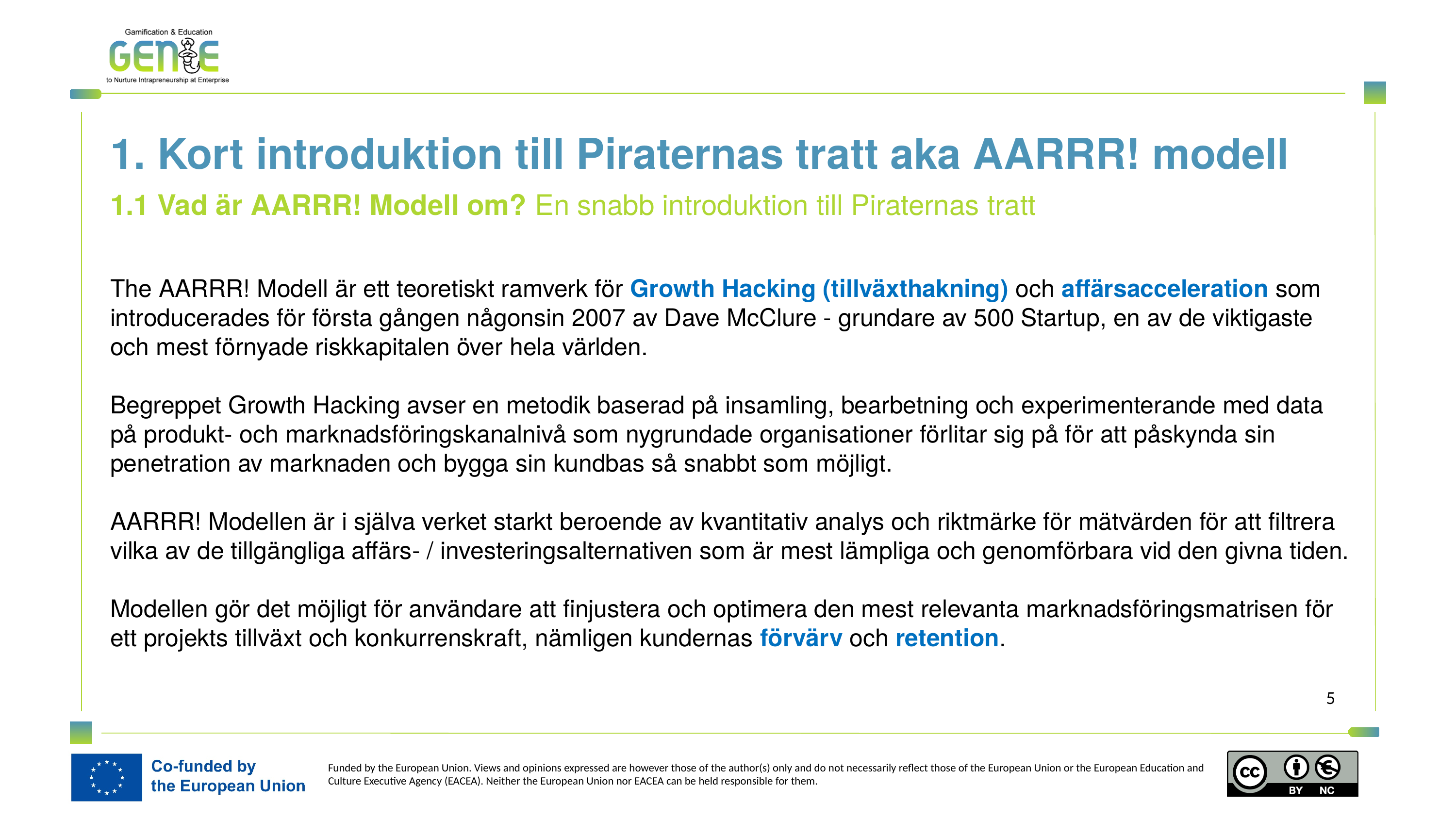

1. Kort introduktion till Piraternas tratt aka AARRR! modell

1.1 Vad är AARRR! Modell om? En snabb introduktion till Piraternas tratt

The AARRR! Modell är ett teoretiskt ramverk för Growth Hacking (tillväxthakning) och affärsacceleration som introducerades för första gången någonsin 2007 av Dave McClure - grundare av 500 Startup, en av de viktigaste och mest förnyade riskkapitalen över hela världen.

Begreppet Growth Hacking avser en metodik baserad på insamling, bearbetning och experimenterande med data på produkt- och marknadsföringskanalnivå som nygrundade organisationer förlitar sig på för att påskynda sin penetration av marknaden och bygga sin kundbas så snabbt som möjligt.

AARRR! Modellen är i själva verket starkt beroende av kvantitativ analys och riktmärke för mätvärden för att filtrera vilka av de tillgängliga affärs- / investeringsalternativen som är mest lämpliga och genomförbara vid den givna tiden.

Modellen gör det möjligt för användare att finjustera och optimera den mest relevanta marknadsföringsmatrisen för ett projekts tillväxt och konkurrenskraft, nämligen kundernas förvärv och retention.